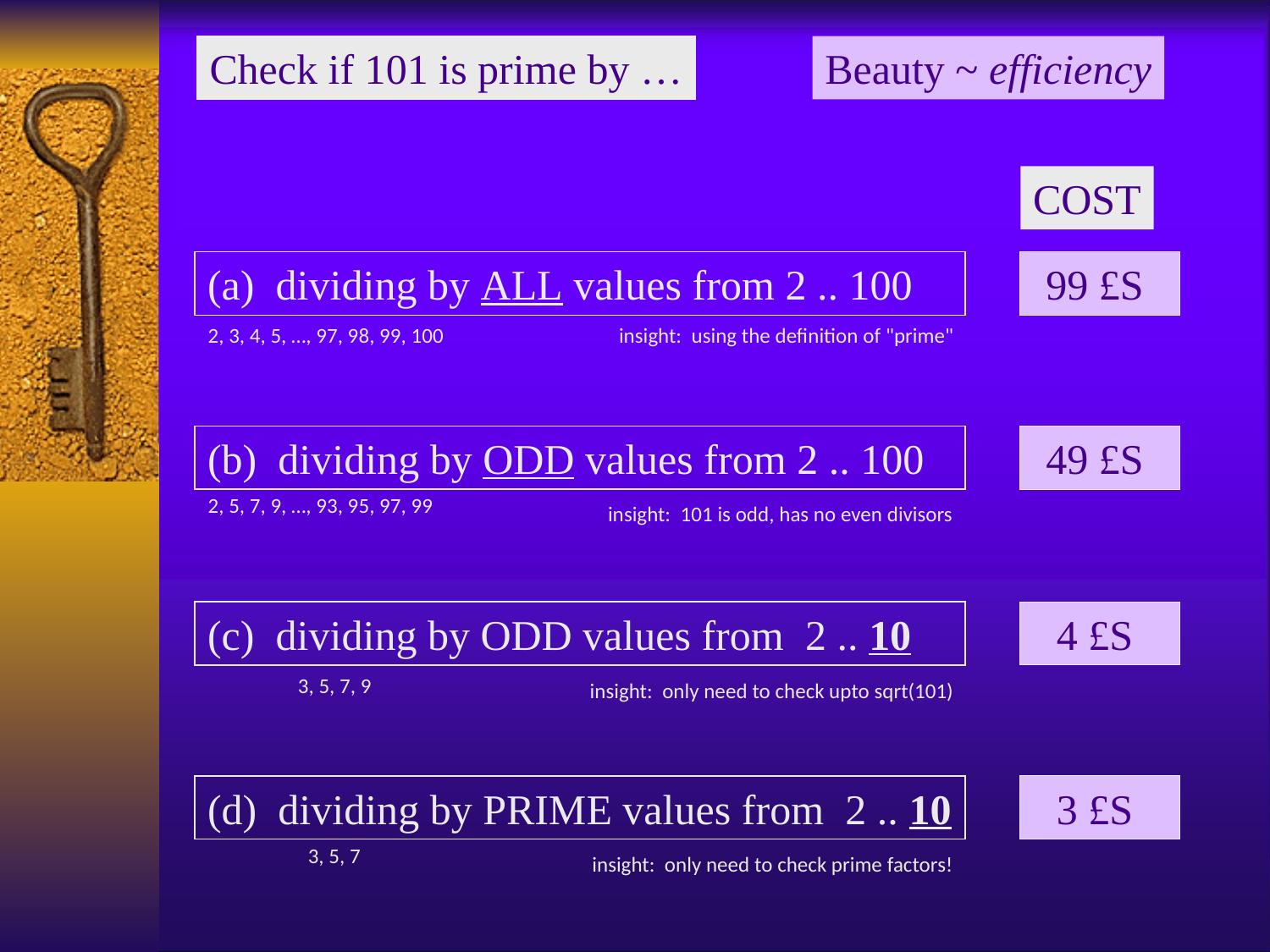

Check if 101 is prime by …
Beauty ~ efficiency
COST
(a)  dividing by ALL values from 2 .. 100
99 £S
2, 3, 4, 5, …, 97, 98, 99, 100
insight:  using the definition of "prime"
(b)  dividing by ODD values from 2 .. 100
49 £S
2, 5, 7, 9, …, 93, 95, 97, 99
insight:  101 is odd, has no even divisors
(c)  dividing by ODD values from  2 .. 10
4 £S
3, 5, 7, 9
insight:  only need to check upto sqrt(101)
(d)  dividing by PRIME values from  2 .. 10
3 £S
3, 5, 7
insight:  only need to check prime factors!